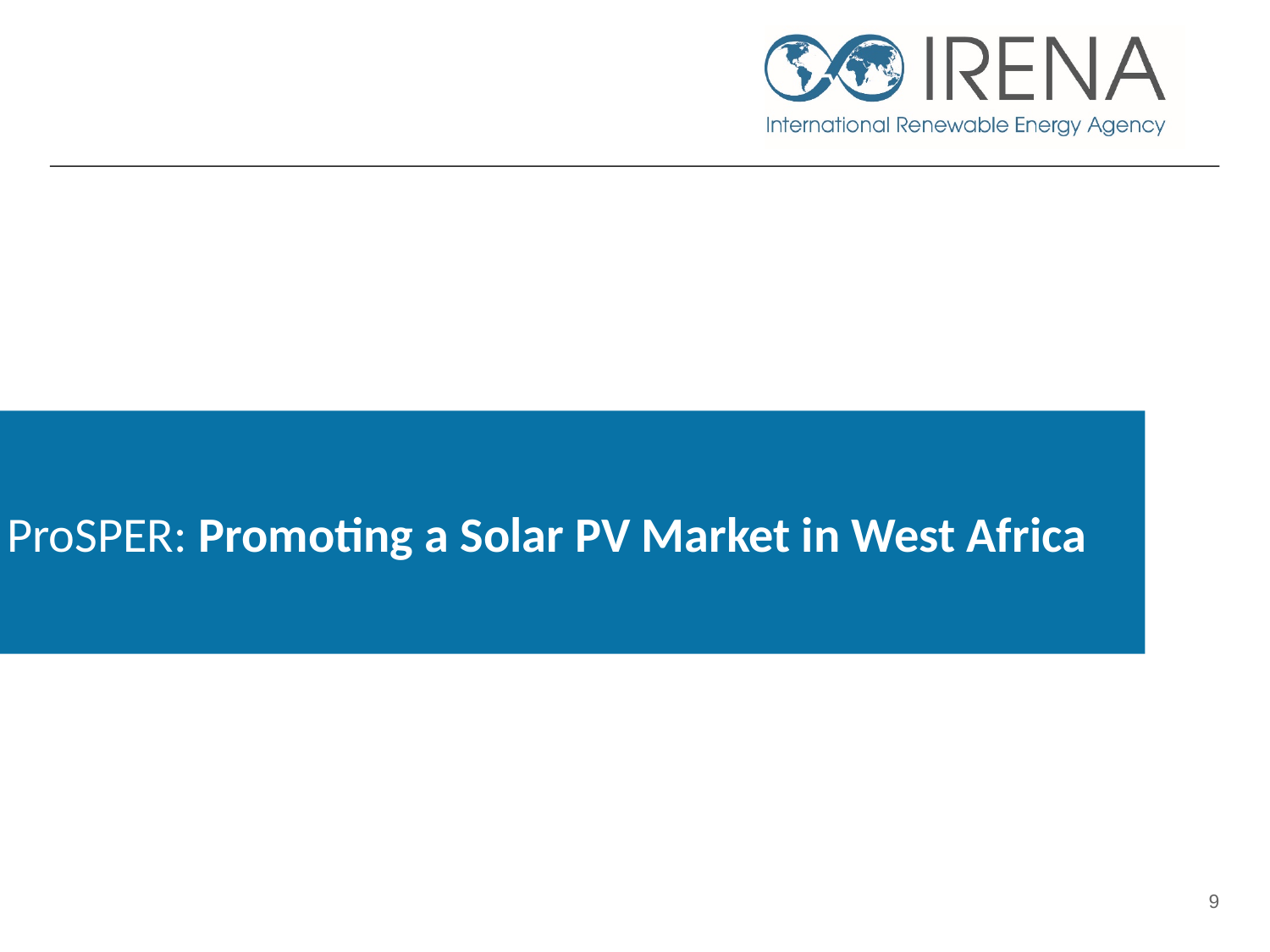

ProSPER: Promoting a Solar PV Market in West Africa

9